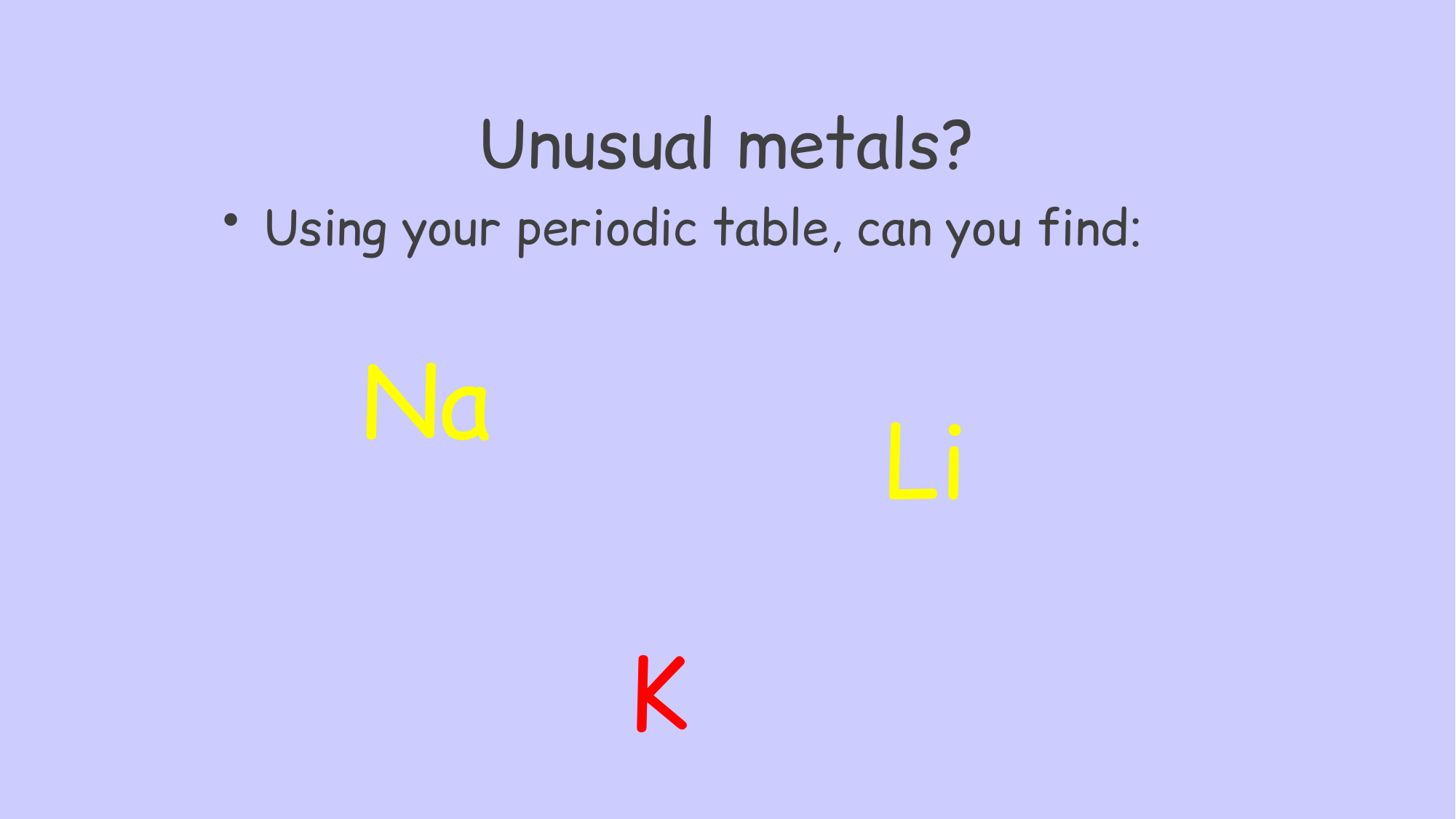

# Unusual metals?
Using your periodic table, can you find:
Na
Li
K